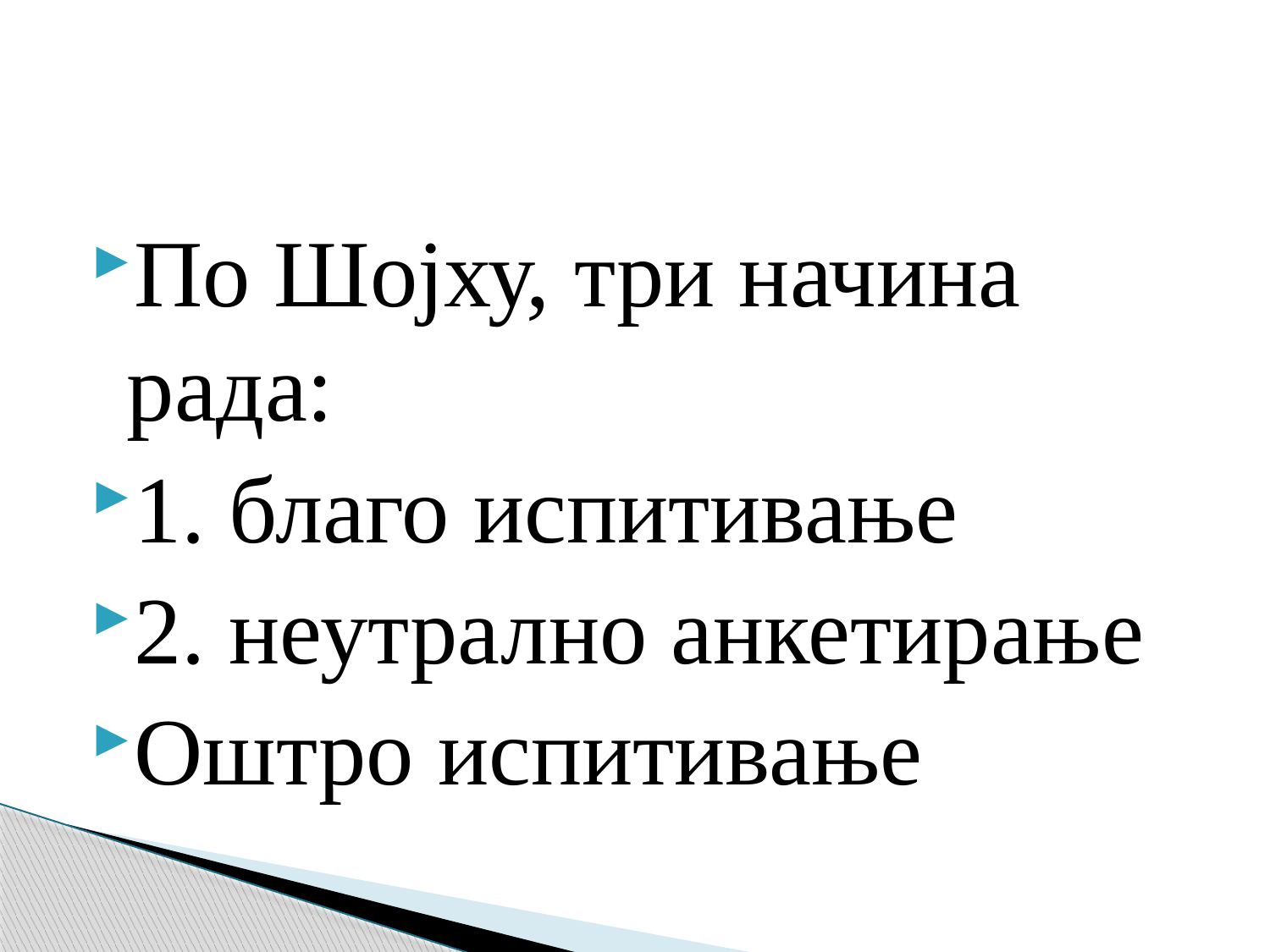

По Шојху, три начина рада:
1. благо испитивање
2. неутрално анкетирање
Оштро испитивање